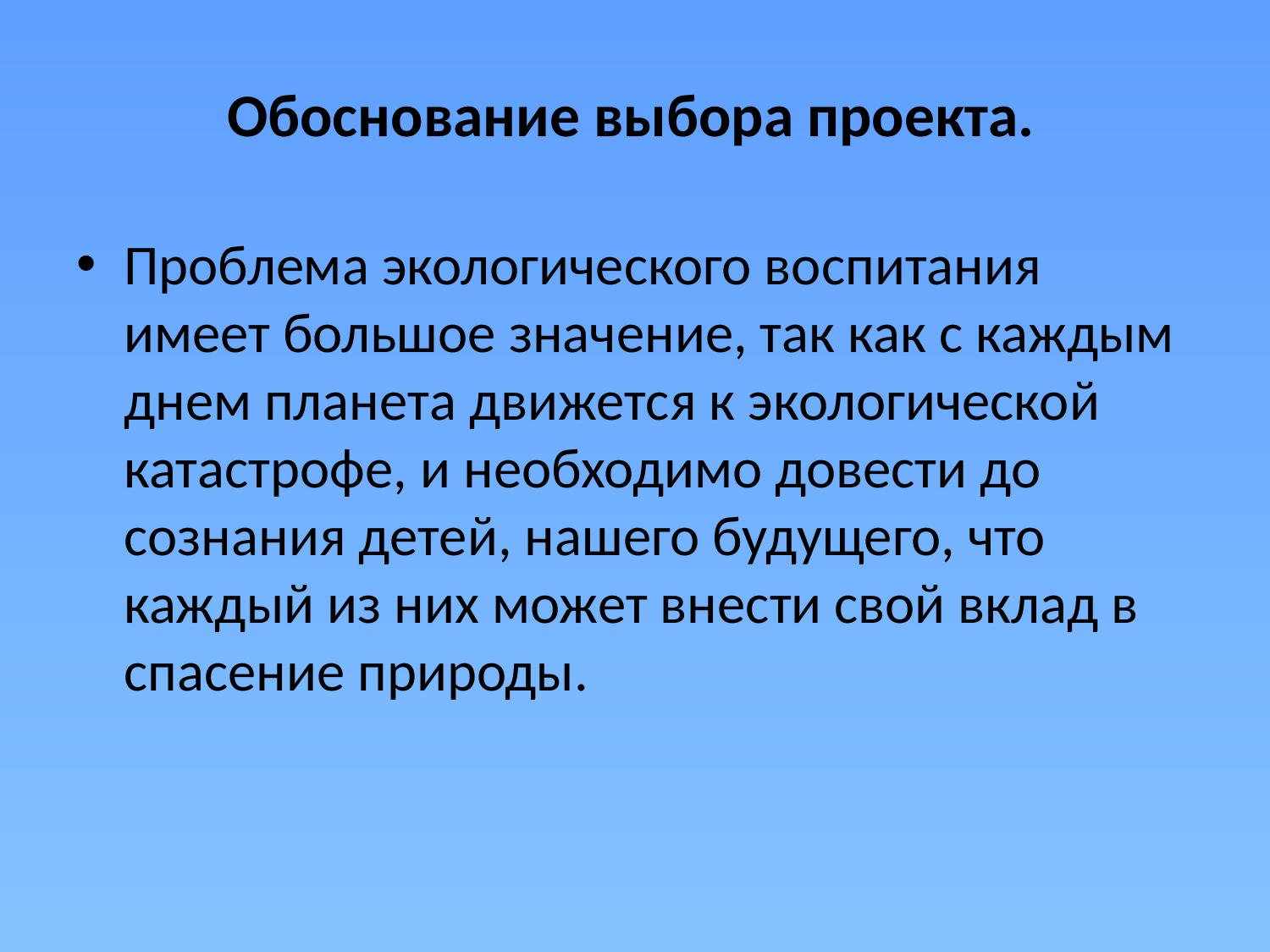

# Обоснование выбора проекта.
Проблема экологического воспитания имеет большое значение, так как с каждым днем планета движется к экологической катастрофе, и необходимо довести до сознания детей, нашего будущего, что каждый из них может внести свой вклад в спасение природы.